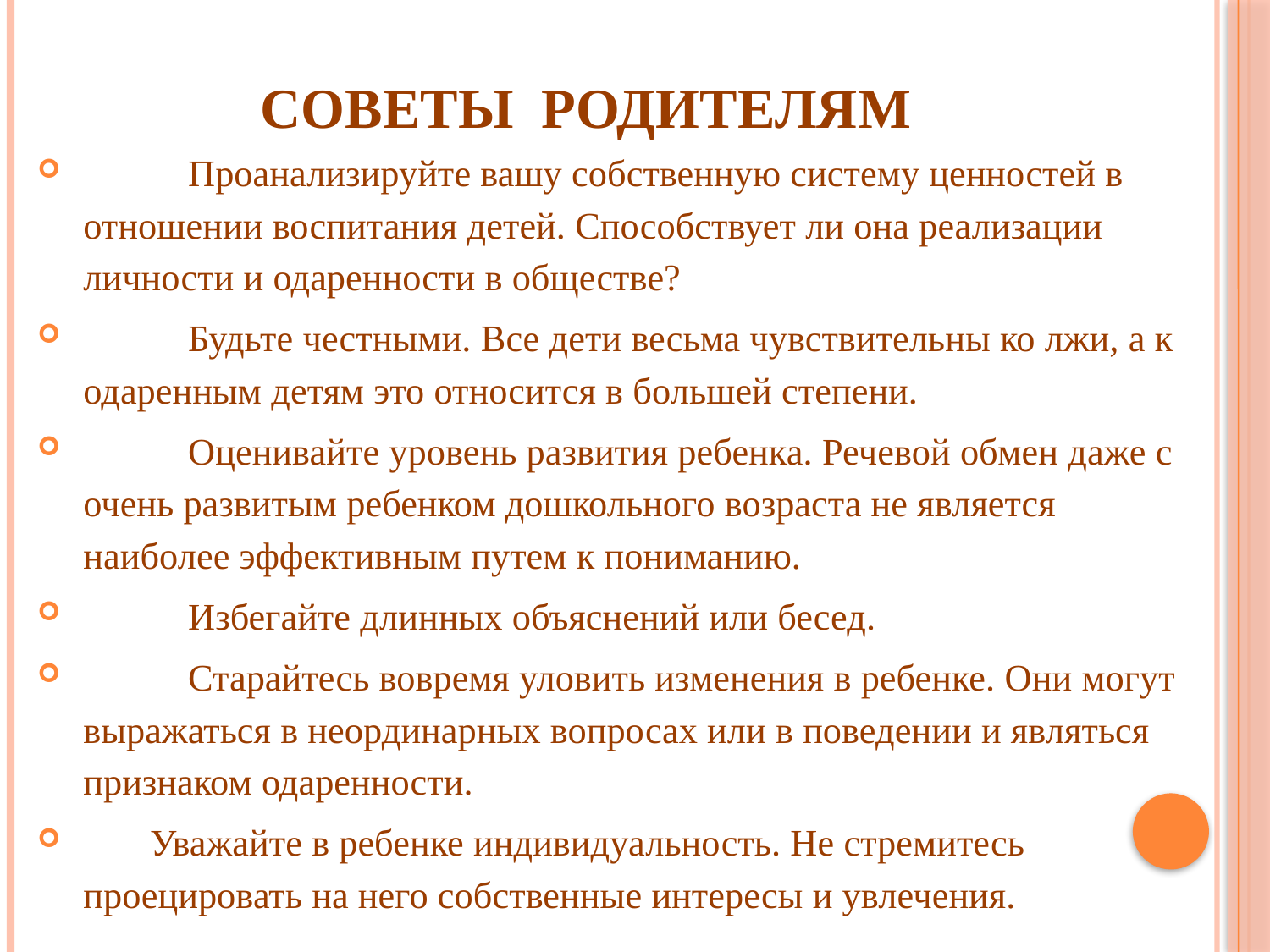

# СОВЕТЫ  РОДИТЕЛЯМ
           Проанализируйте вашу собственную систему ценностей в отношении воспитания детей. Способствует ли она реализации личности и одаренности в обществе?
           Будьте честными. Все дети весьма чувствительны ко лжи, а к одаренным детям это относится в большей степени.
           Оценивайте уровень развития ребенка. Речевой обмен даже с очень развитым ребенком дошкольного возраста не является наиболее эффективным путем к пониманию.
           Избегайте длинных объяснений или бесед.
           Старайтесь вовремя уловить изменения в ребенке. Они могут выражаться в неординарных вопросах или в поведении и являться признаком одаренности.
       Уважайте в ребенке индивидуальность. Не стремитесь проецировать на него собственные интересы и увлечения.